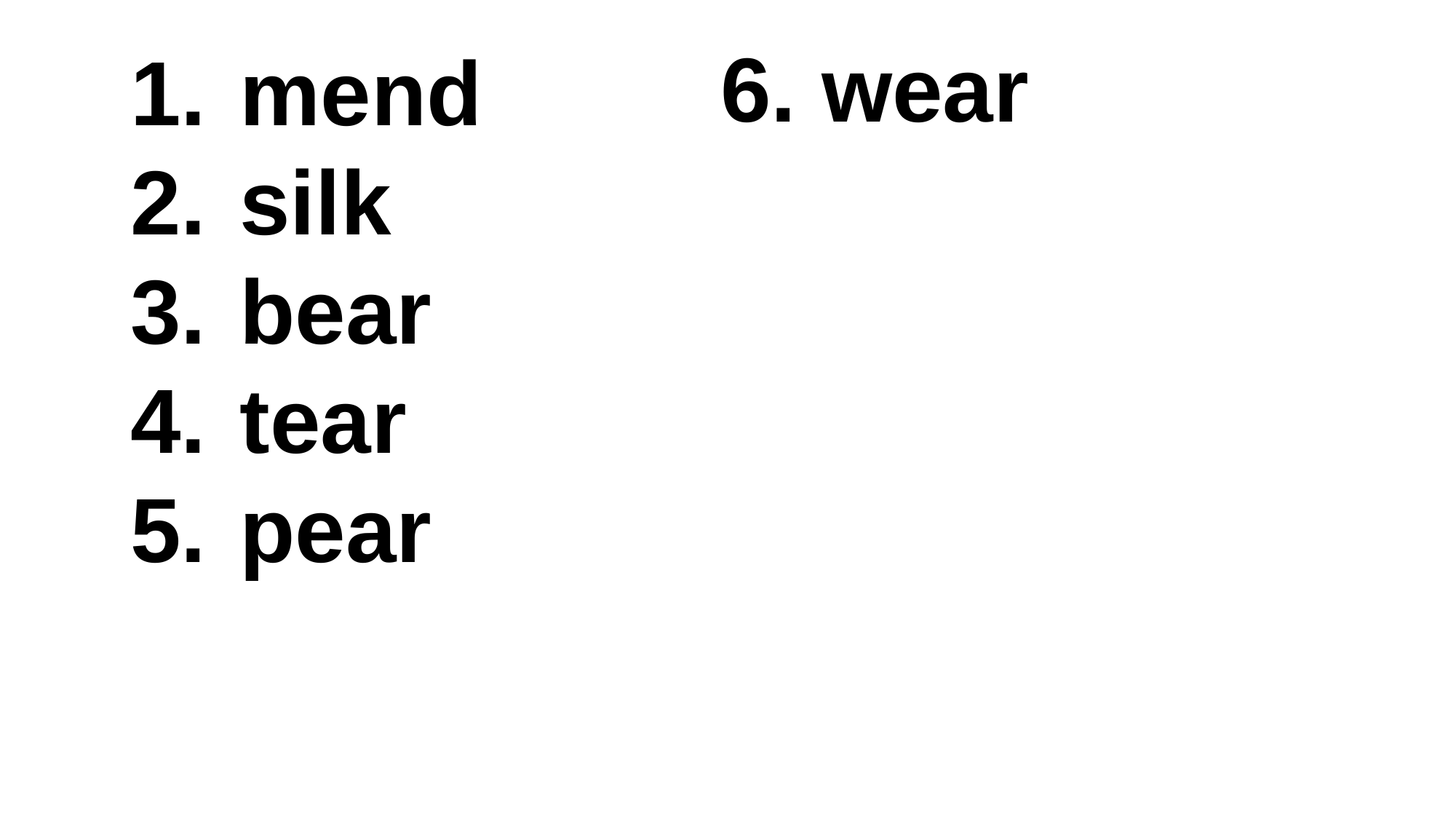

6. wear

mend
silk
bear
tear
pear